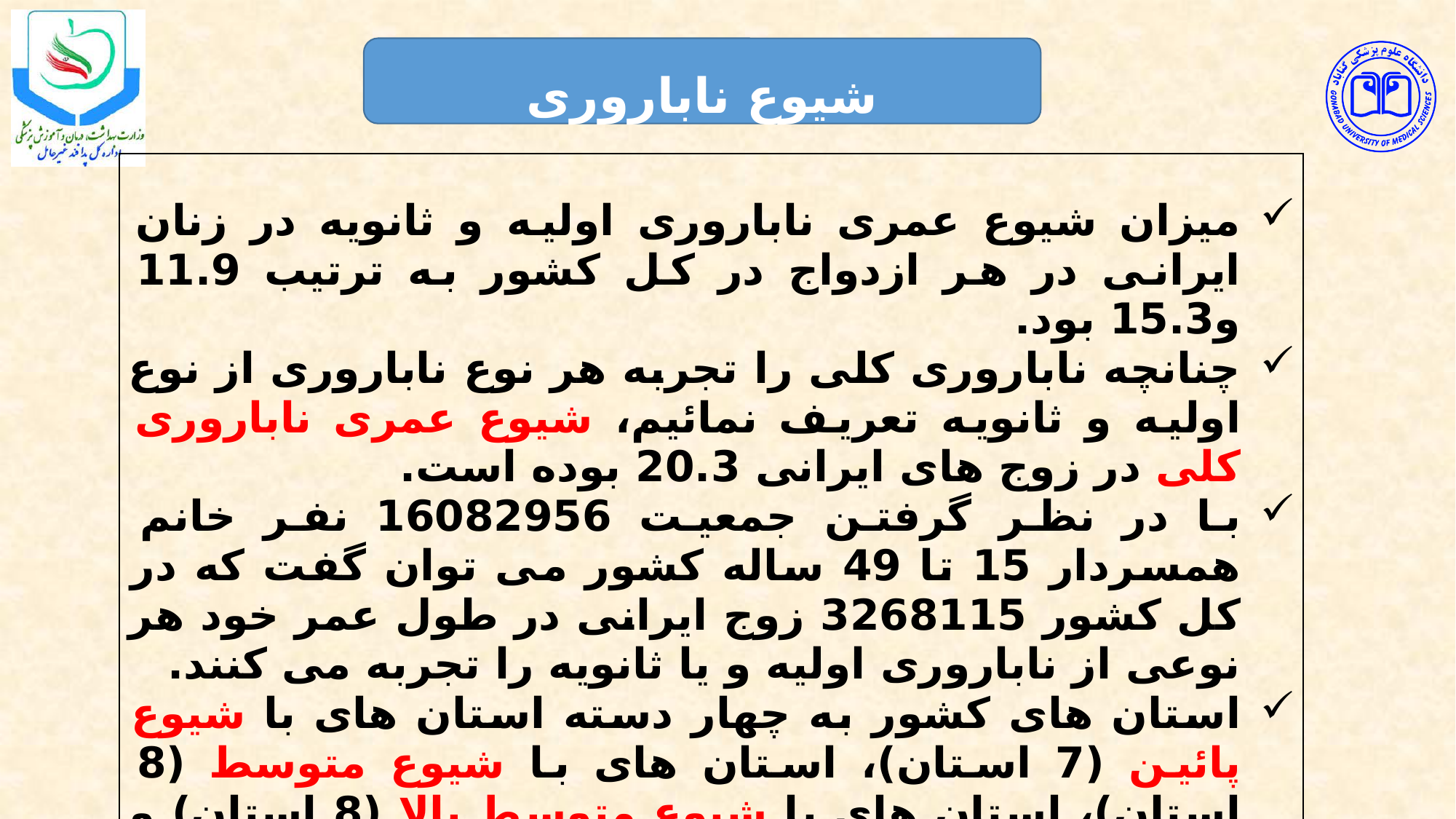

شیوع ناباروری

| میزان شیوع عمری ناباروری اولیه و ثانویه در زنان ایرانی در هر ازدواج در کل کشور به ترتیب 11.9 و15.3 بود. چنانچه ناباروری کلی را تجربه هر نوع ناباروری از نوع اولیه و ثانویه تعریف نمائیم، شیوع عمری ناباروری کلی در زوج های ایرانی 20.3 بوده است. با در نظر گرفتن جمعیت 16082956 نفر خانم همسردار 15 تا 49 ساله کشور می توان گفت که در کل کشور 3268115 زوج ایرانی در طول عمر خود هر نوعی از ناباروری اولیه و یا ثانویه را تجربه می کنند. استان های کشور به چهار دسته استان های با شیوع پائین (7 استان)، استان های با شیوع متوسط (8 استان)، استان های با شیوع متوسط بالا (8 استان) و استان ها با شیوع بالا (8 استان) تقسیم شدند. |
| --- |